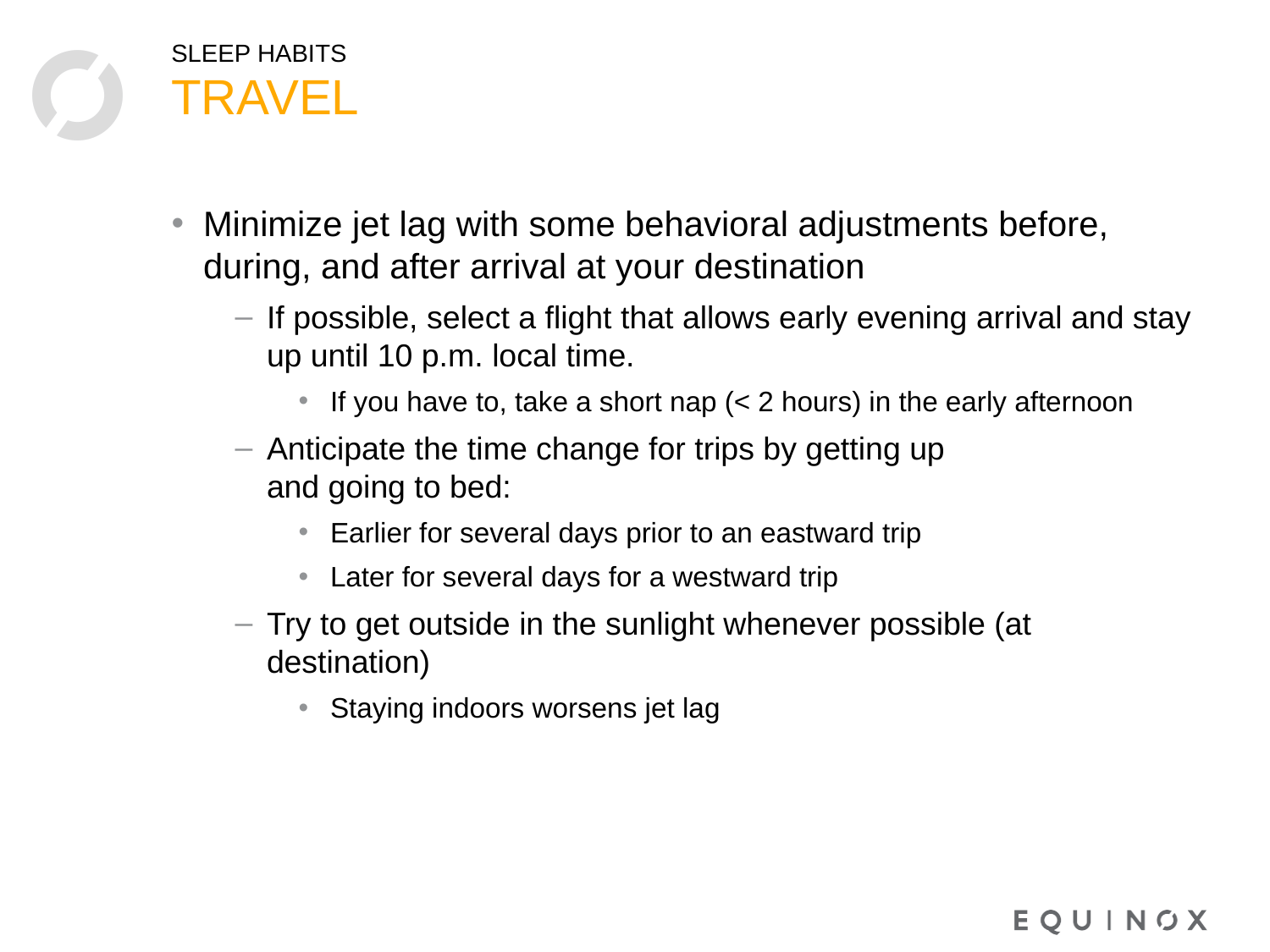

# TRAVEL
SLEEP HABITS
Minimize jet lag with some behavioral adjustments before, during, and after arrival at your destination
If possible, select a flight that allows early evening arrival and stay up until 10 p.m. local time.
If you have to, take a short nap (< 2 hours) in the early afternoon
Anticipate the time change for trips by getting up
and going to bed:
Earlier for several days prior to an eastward trip
Later for several days for a westward trip
Try to get outside in the sunlight whenever possible (at destination)
Staying indoors worsens jet lag